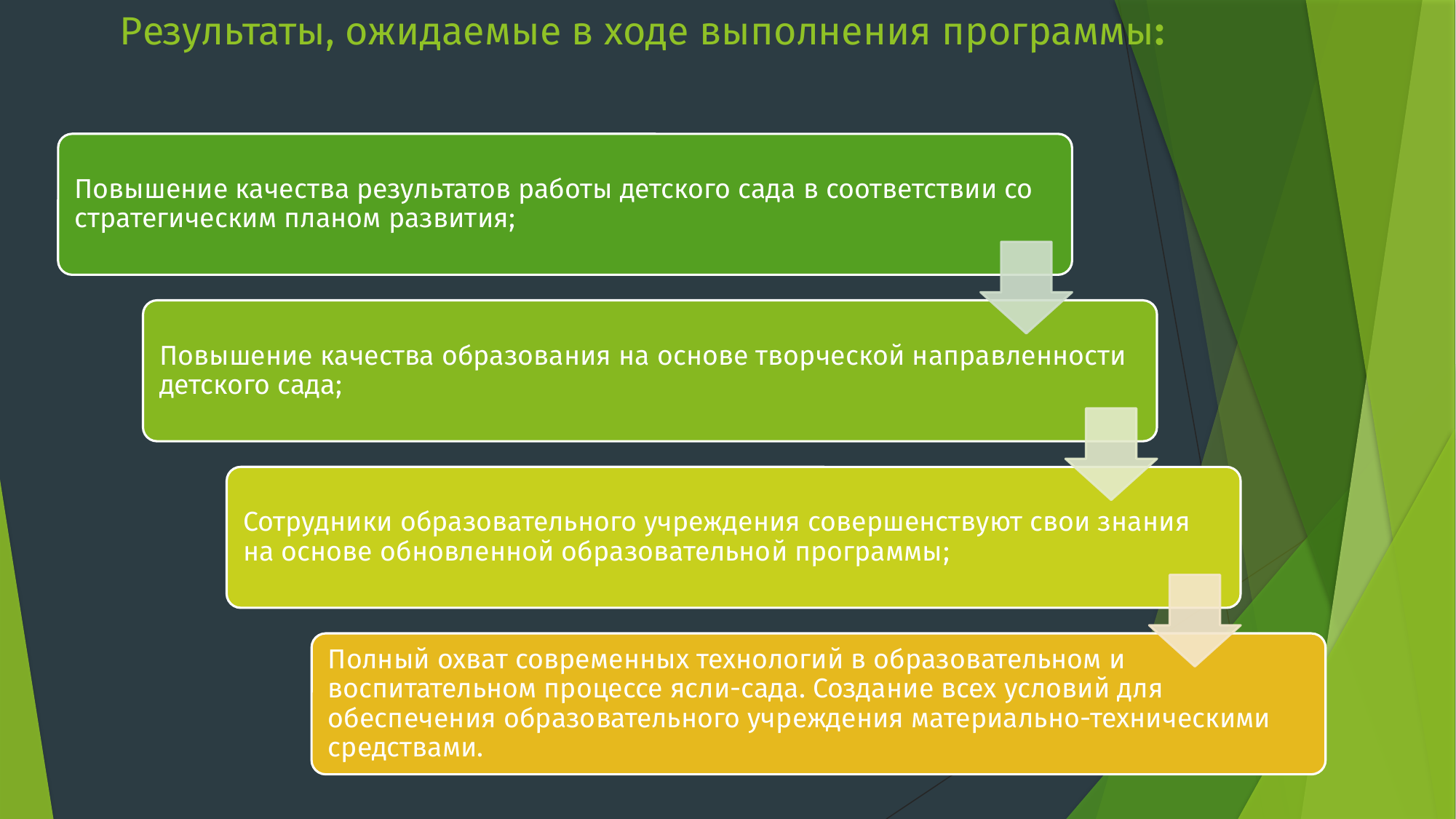

# Результаты, ожидаемые в ходе выполнения программы:
Повышение качества результатов работы детского сада в соответствии со стратегическим планом развития;
Повышение качества образования на основе творческой направленности детского сада;
Сотрудники образовательного учреждения совершенствуют свои знания на основе обновленной образовательной программы;
Полный охват современных технологий в образовательном и воспитательном процессе ясли-сада. Создание всех условий для обеспечения образовательного учреждения материально-техническими средствами.